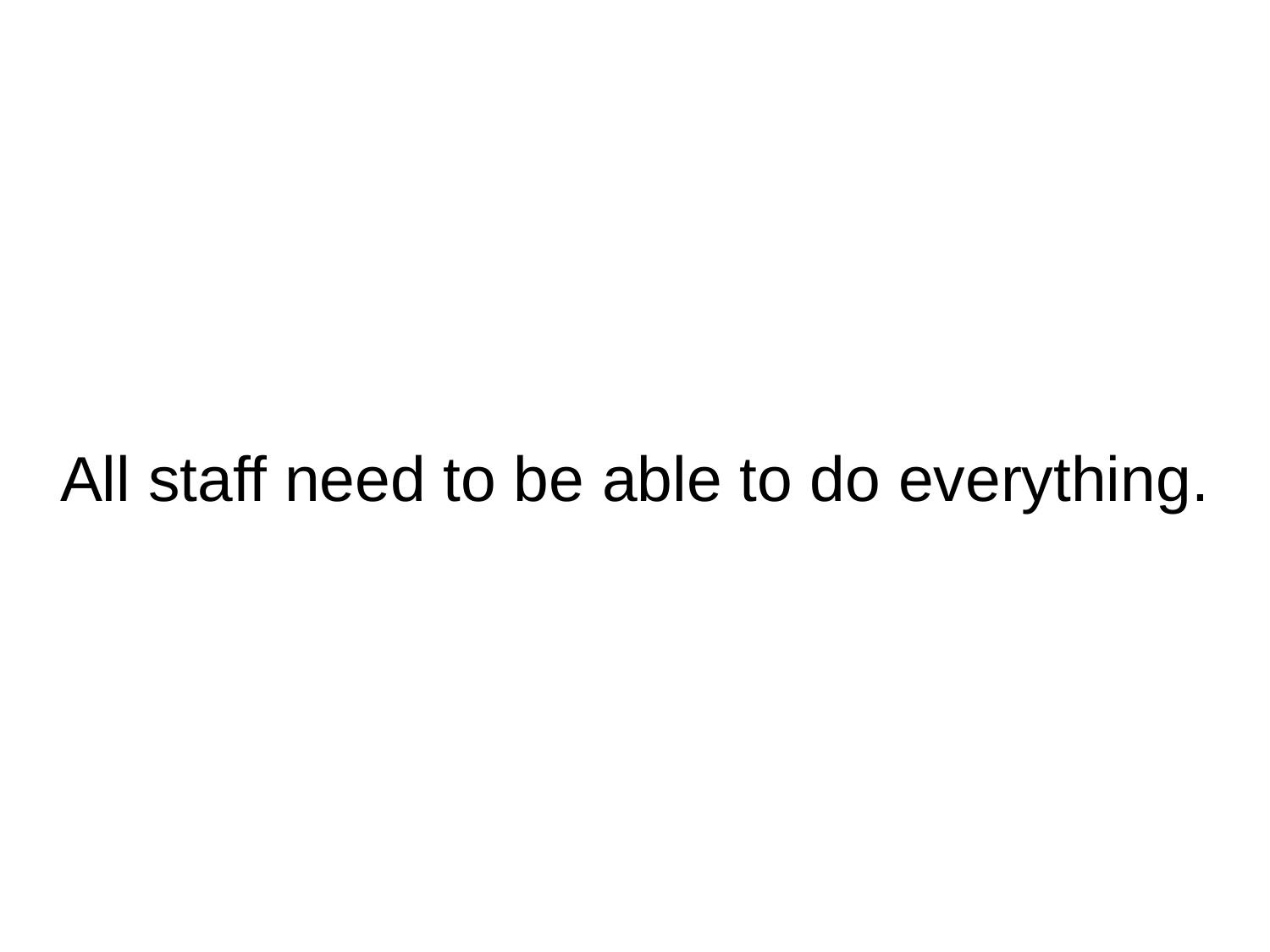

# All staff need to be able to do everything.